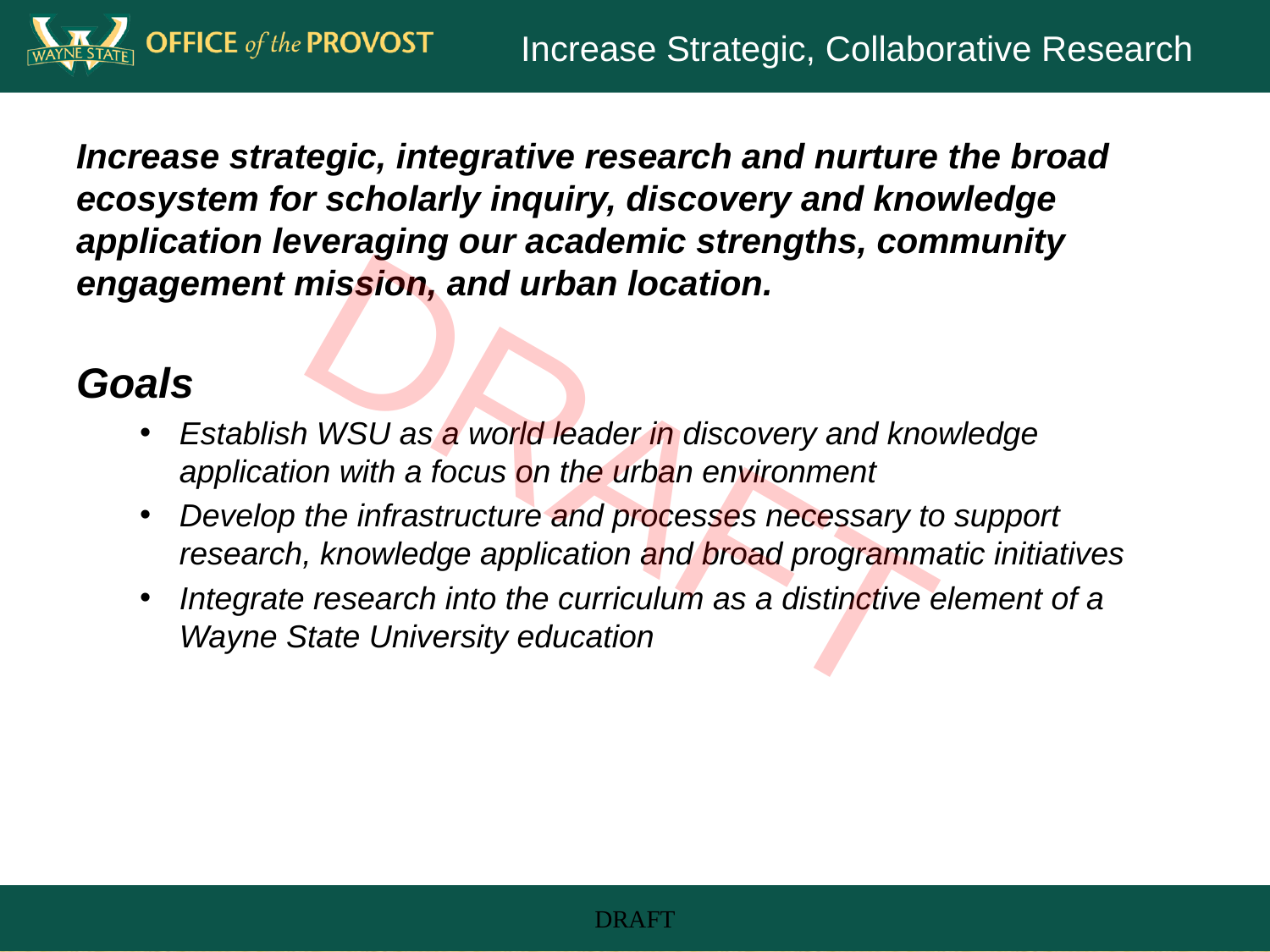

# Increase Strategic, Collaborative Research
Increase strategic, integrative research and nurture the broad ecosystem for scholarly inquiry, discovery and knowledge application leveraging our academic strengths, community engagement mission, and urban location.

Goals
Establish WSU as a world leader in discovery and knowledge application with a focus on the urban environment
Develop the infrastructure and processes necessary to support research, knowledge application and broad programmatic initiatives
Integrate research into the curriculum as a distinctive element of a Wayne State University education
DRAFT
DRAFT